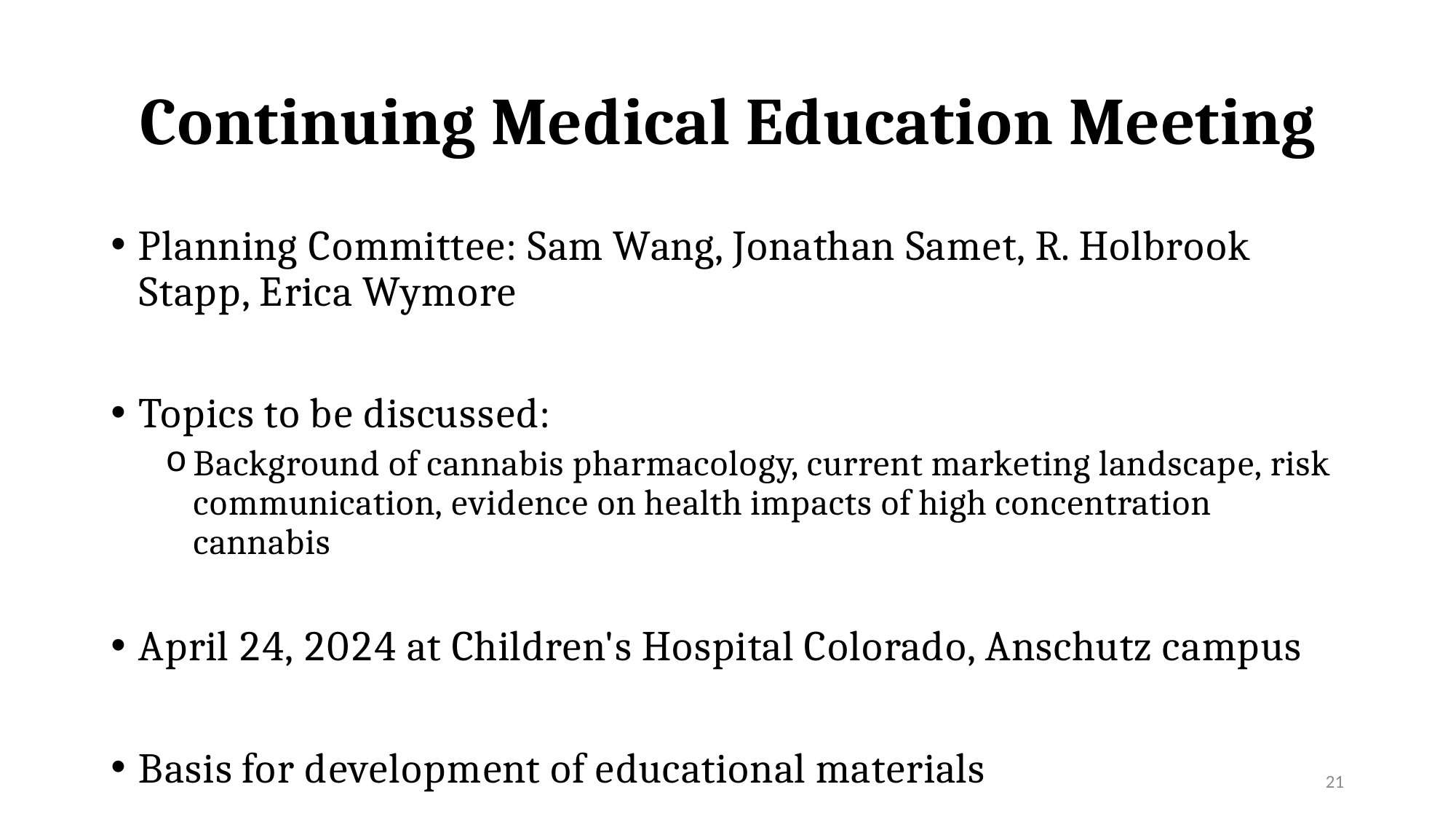

# Continuing Medical Education Meeting
Planning Committee: Sam Wang, Jonathan Samet, R. Holbrook Stapp, Erica Wymore

Topics to be discussed:
Background of cannabis pharmacology, current marketing landscape, risk communication, evidence on health impacts of high concentration cannabis

April 24, 2024 at Children's Hospital Colorado, Anschutz campus

Basis for development of educational materials
21